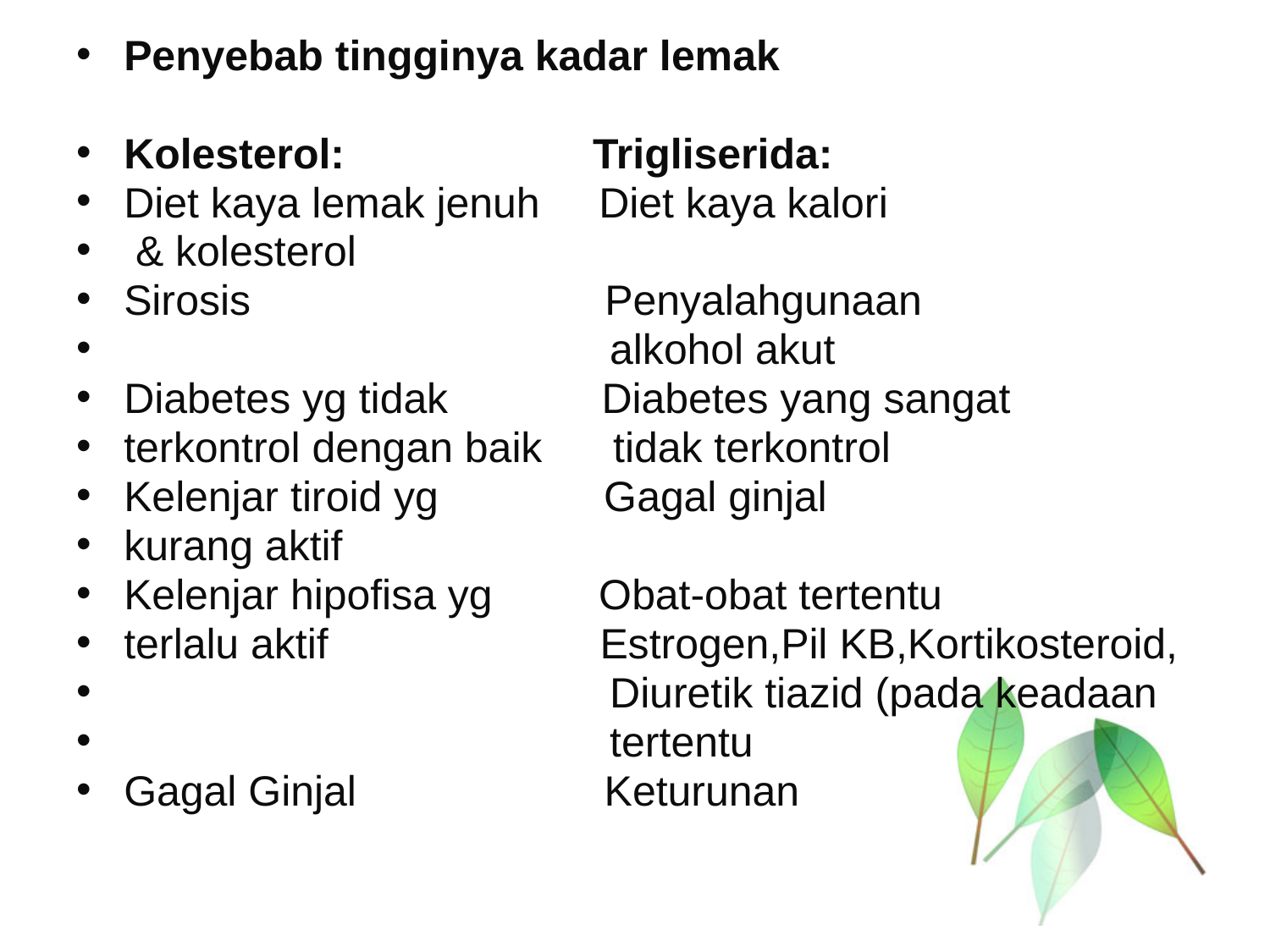

Penyebab tingginya kadar lemak

Kolesterol:                     Trigliserida:
Diet kaya lemak jenuh     Diet kaya kalori
 & kolesterol
Sirosis                              Penyalahgunaan
                                         alkohol akut
Diabetes yg tidak             Diabetes yang sangat
terkontrol dengan baik      tidak terkontrol
Kelenjar tiroid yg              Gagal ginjal
kurang aktif
Kelenjar hipofisa yg         Obat-obat tertentu
terlalu aktif                       Estrogen,Pil KB,Kortikosteroid,
                                         Diuretik tiazid (pada keadaan
                                         tertentu
Gagal Ginjal                     Keturunan